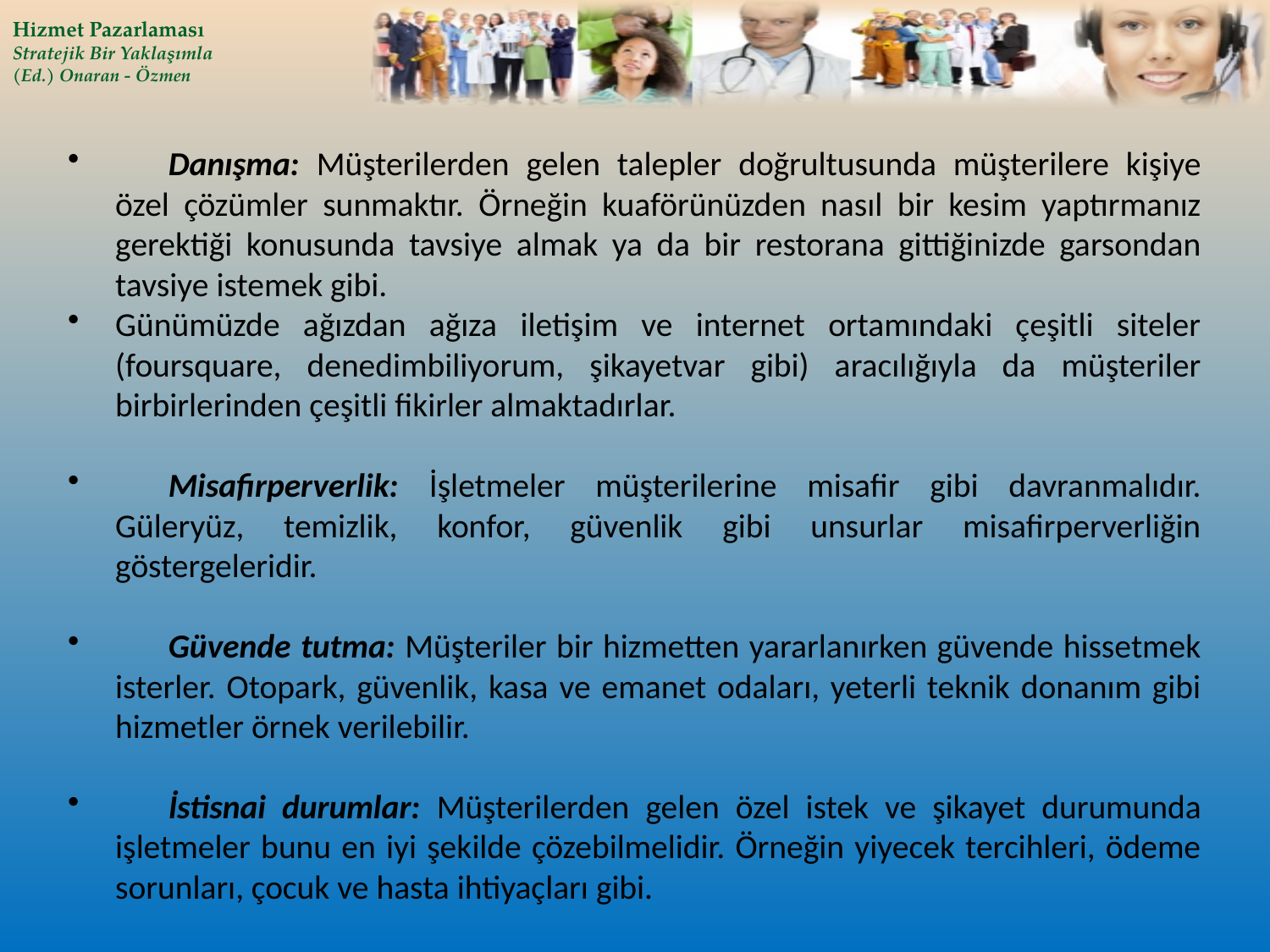

Danışma: Müşterilerden gelen talepler doğrultusunda müşterilere kişiye özel çözümler sunmaktır. Örneğin kuaförünüzden nasıl bir kesim yaptırmanız gerektiği konusunda tavsiye almak ya da bir restorana gittiğinizde garsondan tavsiye istemek gibi.
Günümüzde ağızdan ağıza iletişim ve internet ortamındaki çeşitli siteler (foursquare, denedimbiliyorum, şikayetvar gibi) aracılığıyla da müşteriler birbirlerinden çeşitli fikirler almaktadırlar.

	Misafirperverlik: İşletmeler müşterilerine misafir gibi davranmalıdır. Güleryüz, temizlik, konfor, güvenlik gibi unsurlar misafirperverliğin göstergeleridir.

	Güvende tutma: Müşteriler bir hizmetten yararlanırken güvende hissetmek isterler. Otopark, güvenlik, kasa ve emanet odaları, yeterli teknik donanım gibi hizmetler örnek verilebilir.

	İstisnai durumlar: Müşterilerden gelen özel istek ve şikayet durumunda işletmeler bunu en iyi şekilde çözebilmelidir. Örneğin yiyecek tercihleri, ödeme sorunları, çocuk ve hasta ihtiyaçları gibi.